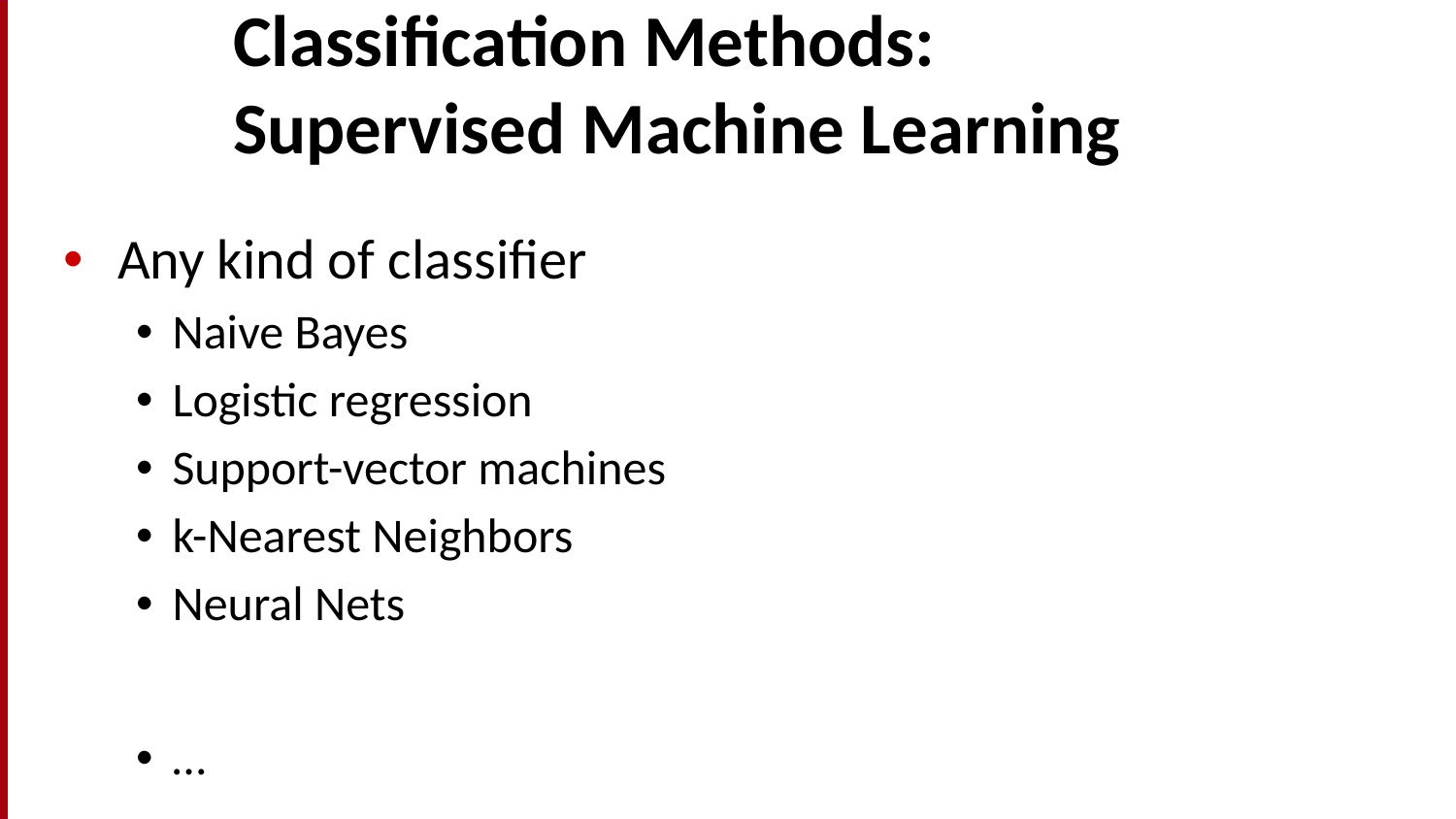

# Classification Methods: Supervised Machine Learning
Any kind of classifier
Naive Bayes
Logistic regression
Support-vector machines
k-Nearest Neighbors
Neural Nets

…